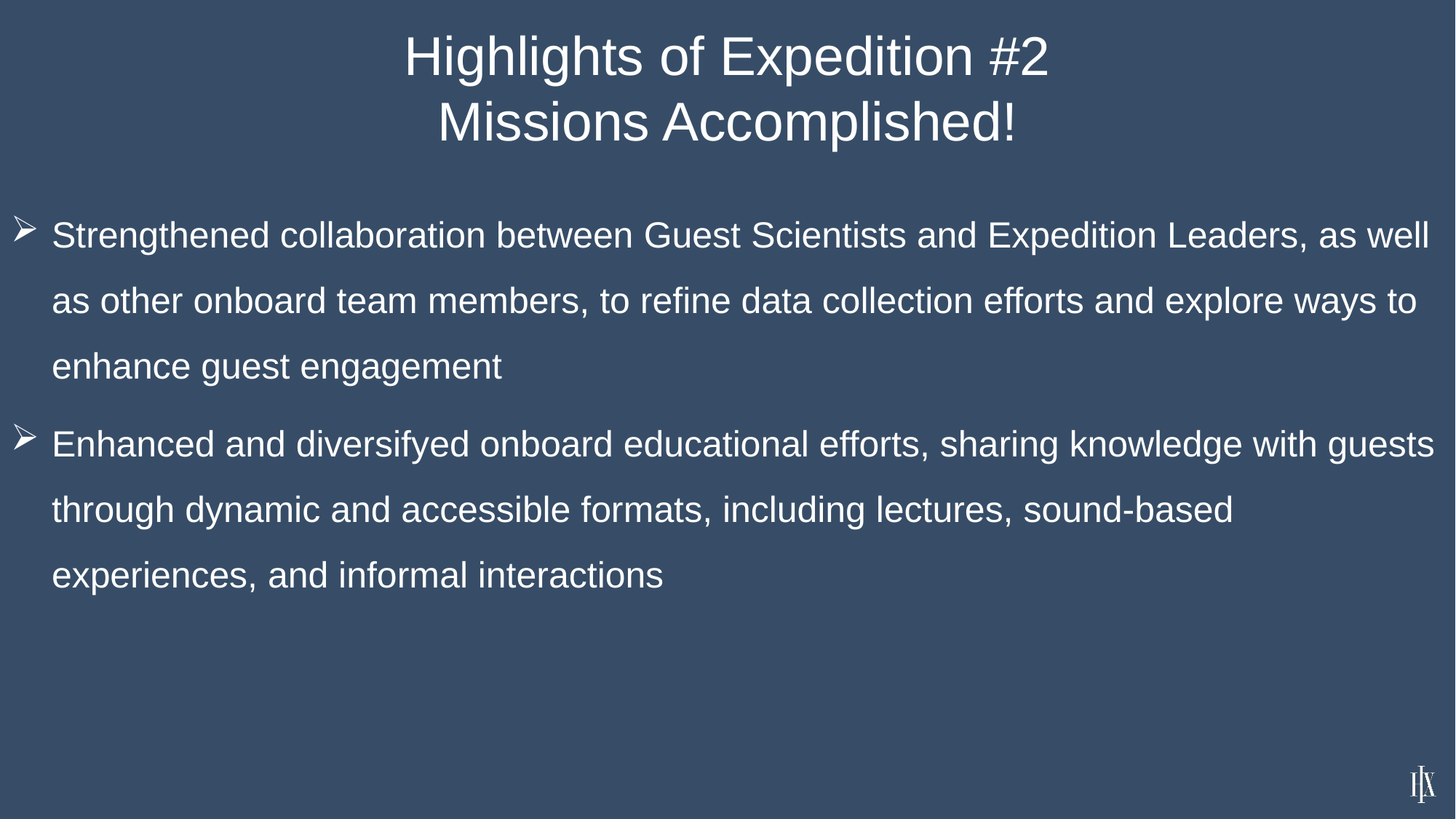

Highlights of Expedition #2
Missions Accomplished!
Strengthened collaboration between Guest Scientists and Expedition Leaders, as well as other onboard team members, to refine data collection efforts and explore ways to enhance guest engagement
Enhanced and diversifyed onboard educational efforts, sharing knowledge with guests through dynamic and accessible formats, including lectures, sound-based experiences, and informal interactions